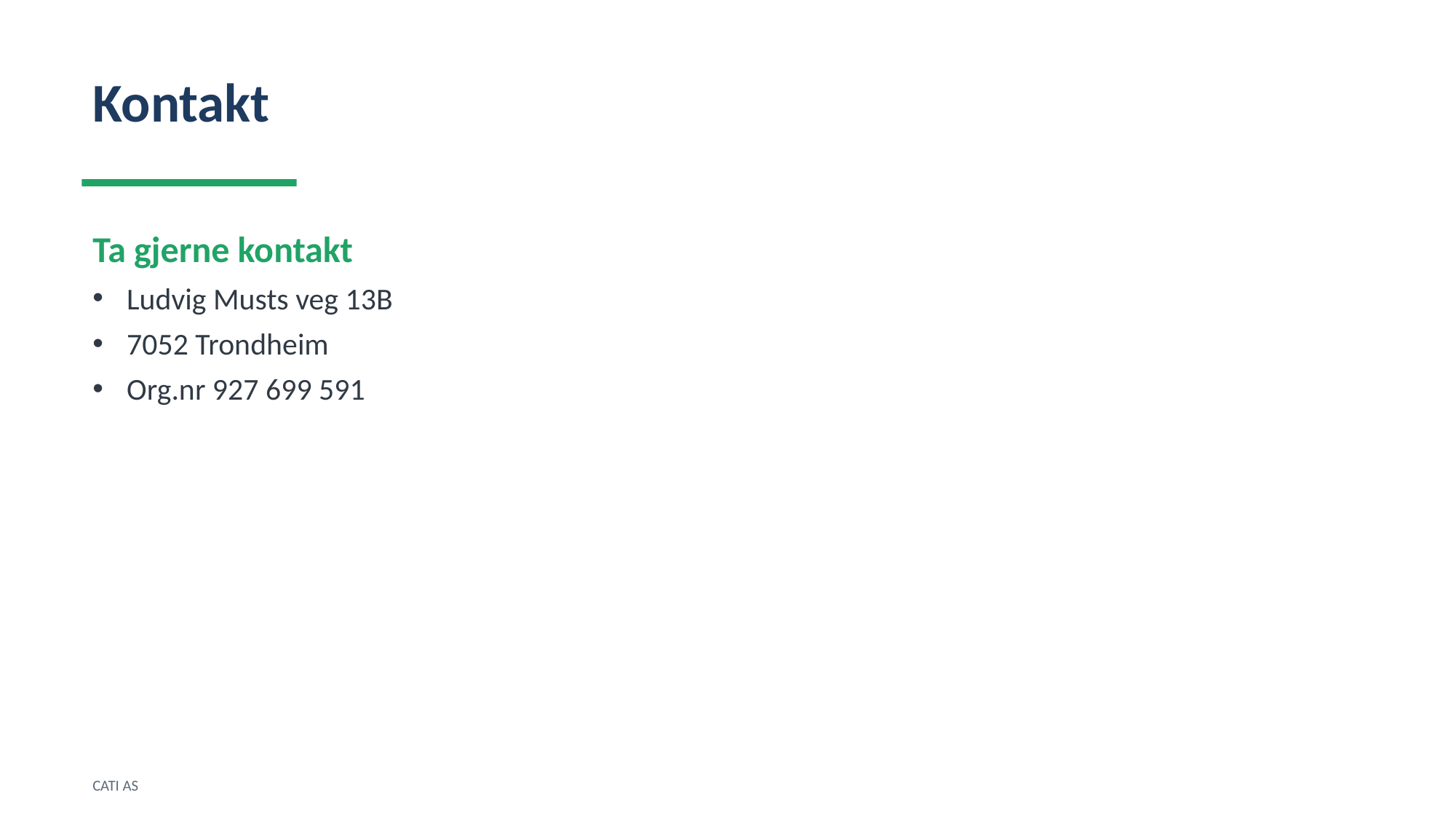

Kontakt

Ta gjerne kontakt
Ludvig Musts veg 13B
7052 Trondheim
Org.nr 927 699 591
CATI AS